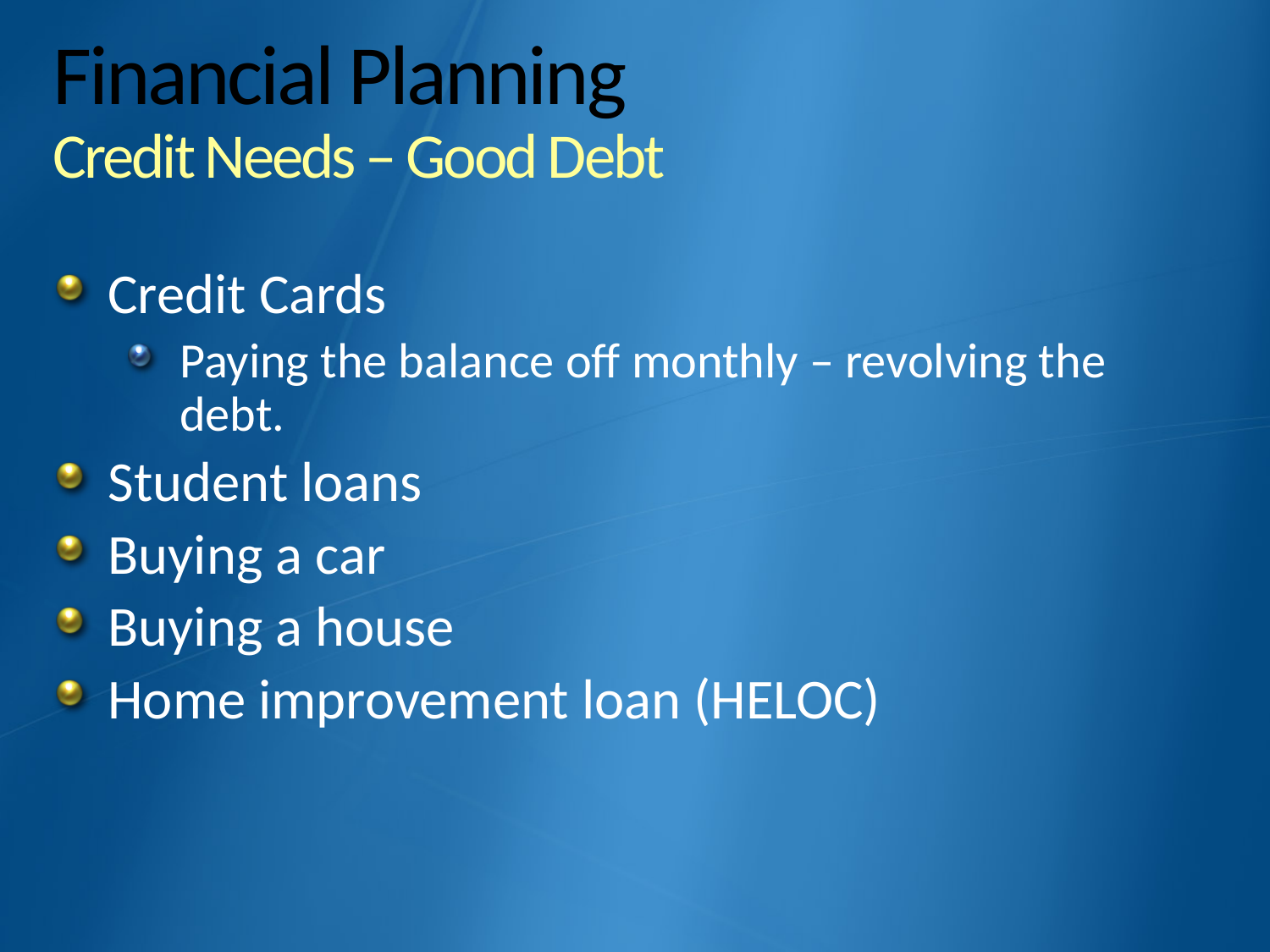

# Financial Planning Credit Needs – Good Debt
Credit Cards
Paying the balance off monthly – revolving the debt.
Student loans
Buying a car
Buying a house
Home improvement loan (HELOC)